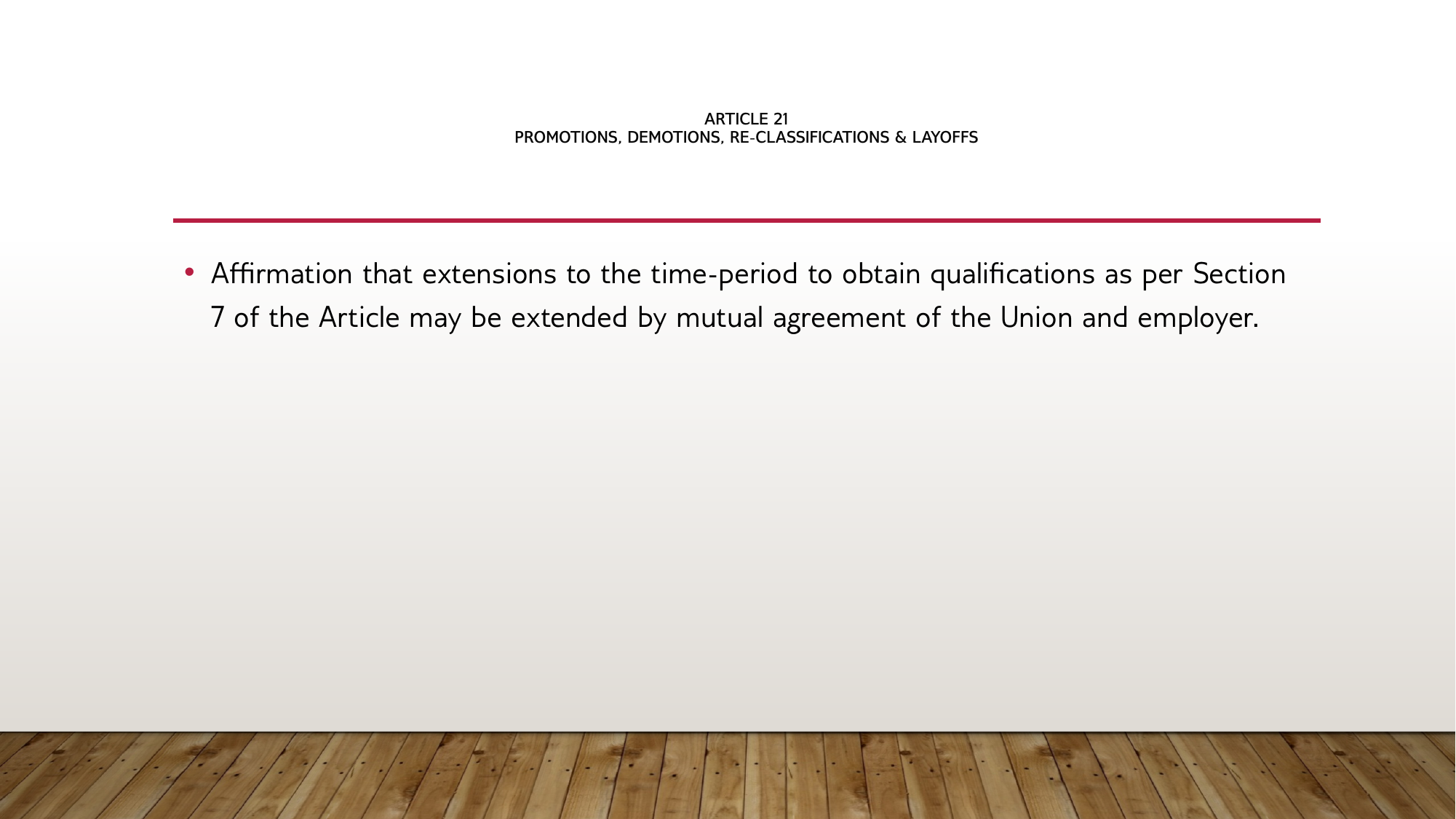

# Article 21 Promotions, Demotions, Re-Classifications & Layoffs
Affirmation that extensions to the time-period to obtain qualifications as per Section 7 of the Article may be extended by mutual agreement of the Union and employer.